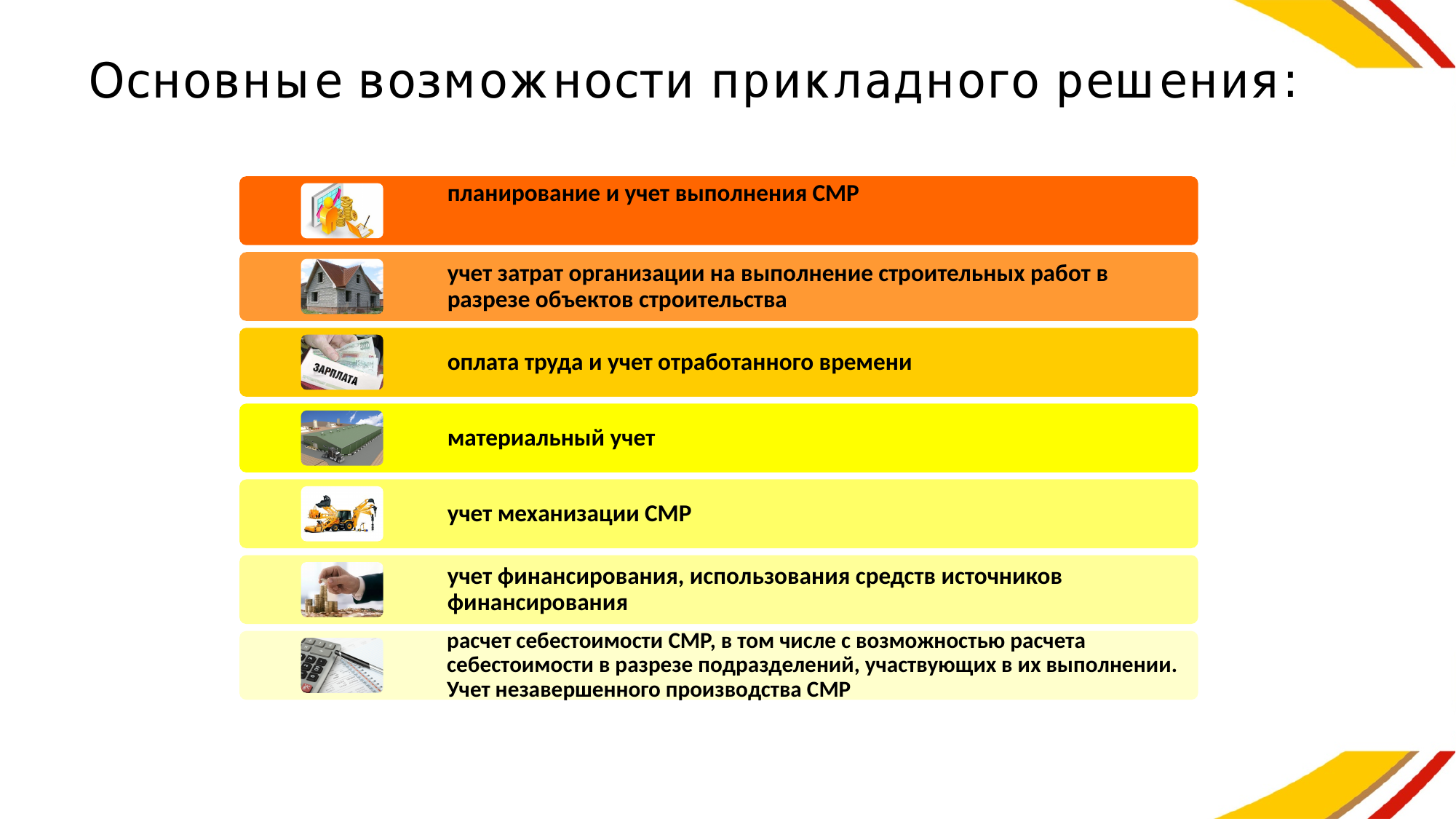

# Основные возможности прикладного решения:
планирование и учет выполнения СМР

учет затрат организации на выполнение строительных работ в разрезе объектов строительства
оплата труда и учет отработанного времени
материальный учет
учет механизации СМР
учет финансирования, использования средств источников финансирования
расчет себестоимости СМР, в том числе с возможностью расчета себестоимости в разрезе подразделений, участвующих в их выполнении. Учет незавершенного производства СМР